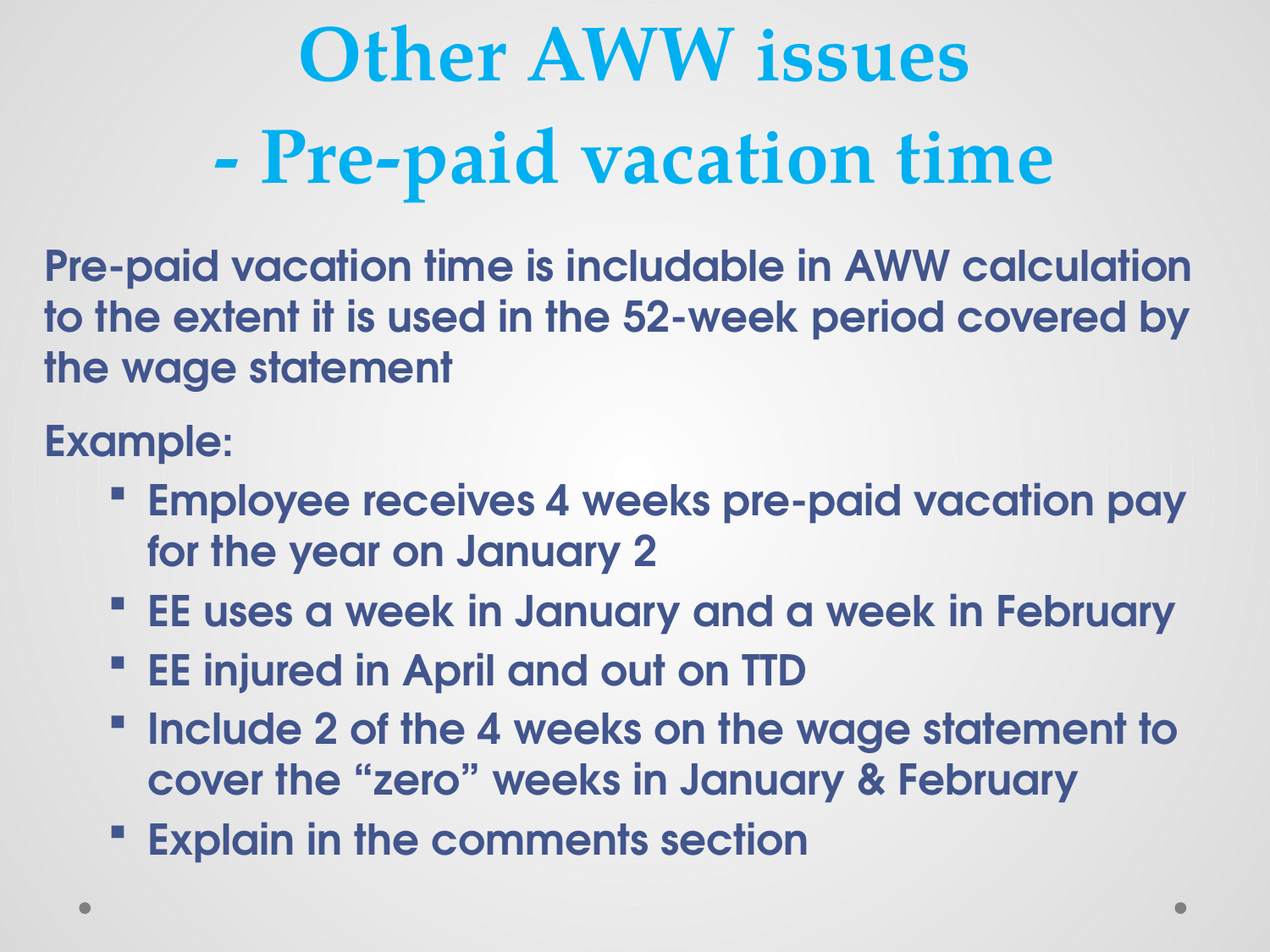

# Other AWW issues - Pre-paid vacation time
Pre-paid vacation time is includable in AWW calculation to the extent it is used in the 52-week period covered by the wage statement

Example:
Employee receives 4 weeks pre-paid vacation pay for the year on January 2
EE uses a week in January and a week in February
EE injured in April and out on TTD
Include 2 of the 4 weeks on the wage statement to cover the “zero” weeks in January & February
Explain in the comments section